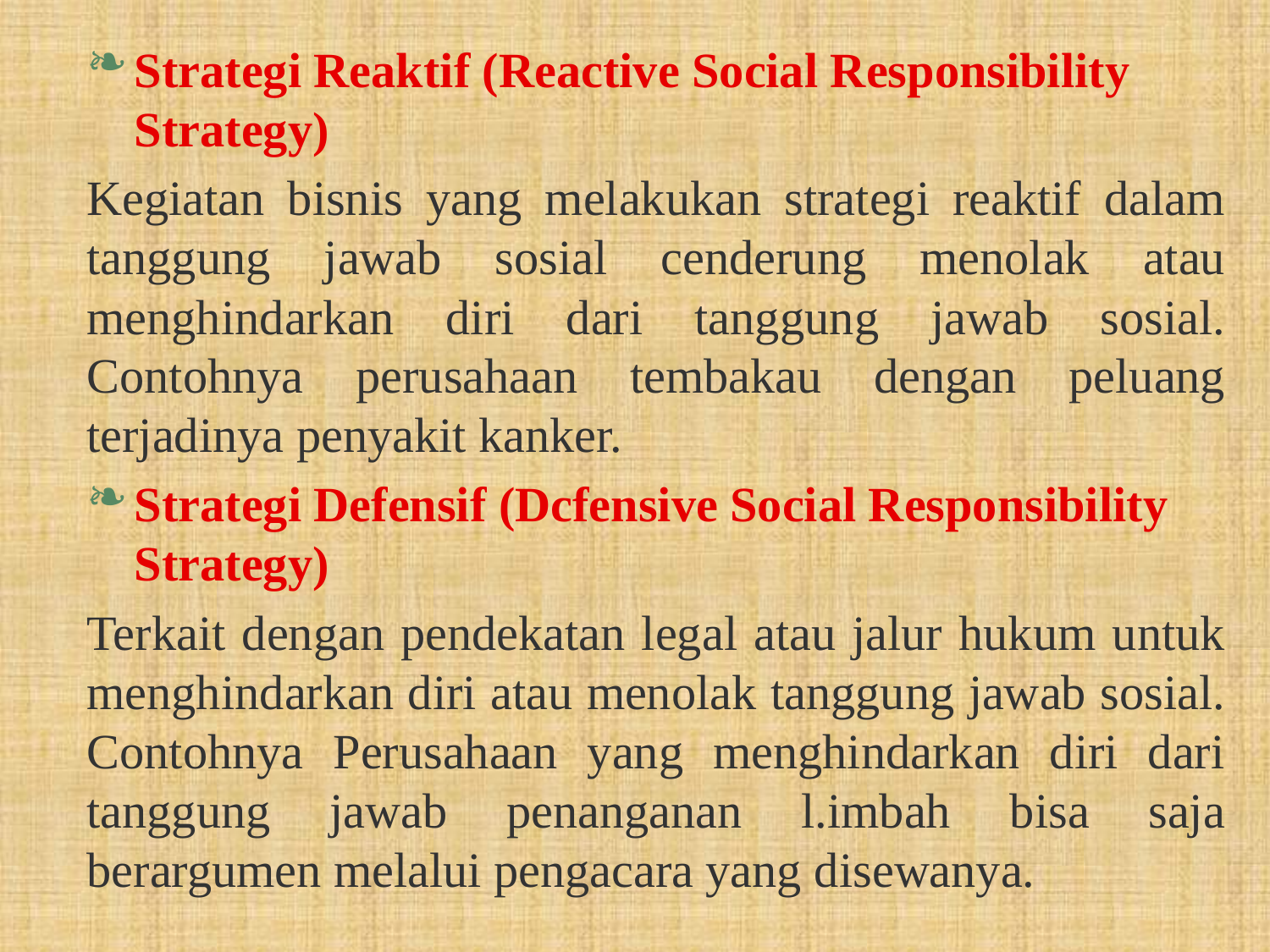

Strategi Reaktif (Reactive Social Responsibility Strategy)
Kegiatan bisnis yang melakukan strategi reaktif dalam tanggung jawab sosial cenderung menolak atau menghindarkan diri dari tanggung jawab sosial. Contohnya perusahaan tembakau dengan peluang terjadinya penyakit kanker.
Strategi Defensif (Dcfensive Social Responsibility Strategy)
Terkait dengan pendekatan legal atau jalur hukum untuk menghindarkan diri atau menolak tanggung jawab sosial. Contohnya Perusahaan yang menghindarkan diri dari tanggung jawab penanganan l.imbah bisa saja berargumen melalui pengacara yang di­sewanya.